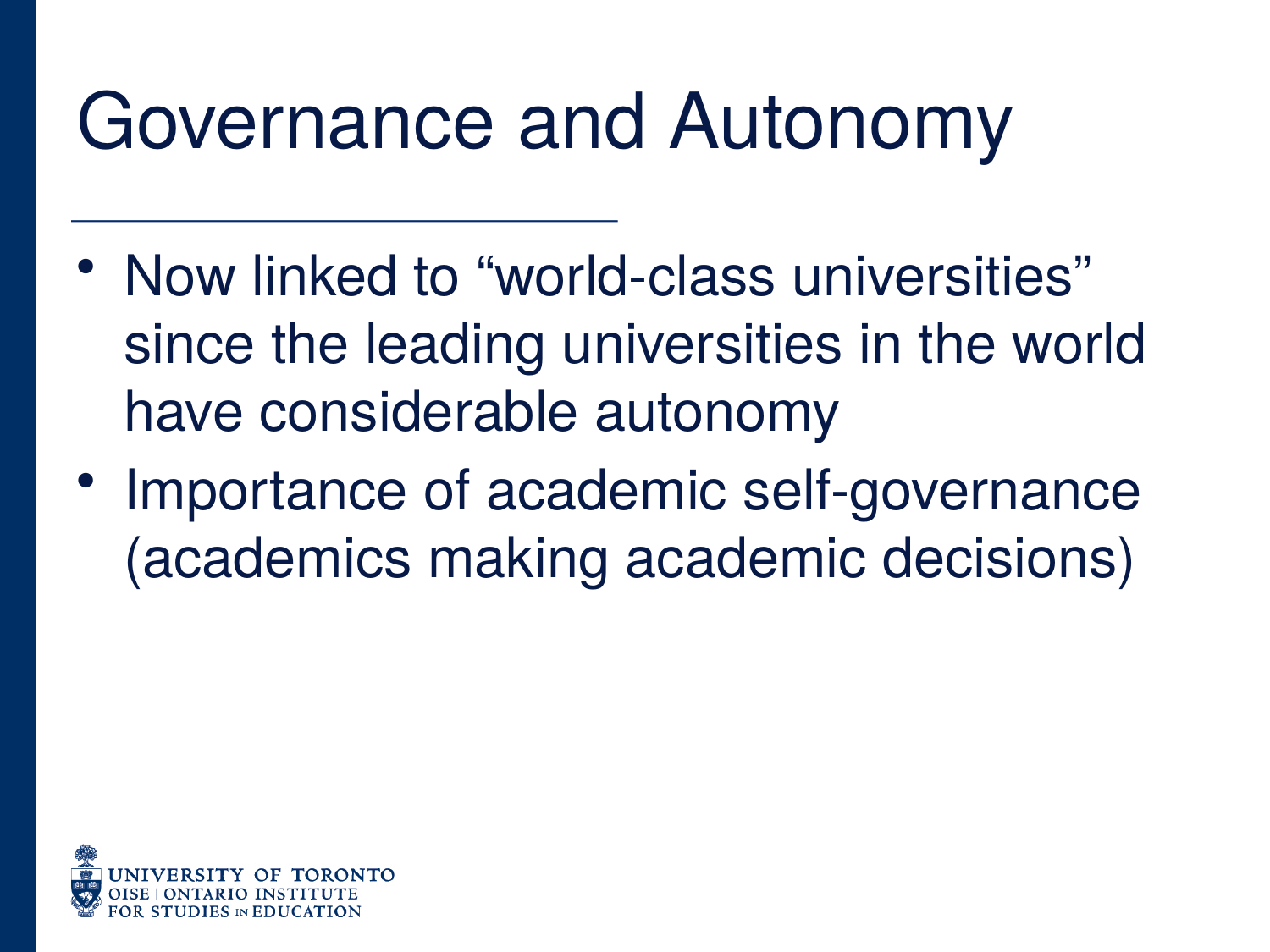

# Governance and Autonomy
Now linked to “world-class universities” since the leading universities in the world have considerable autonomy
Importance of academic self-governance (academics making academic decisions)